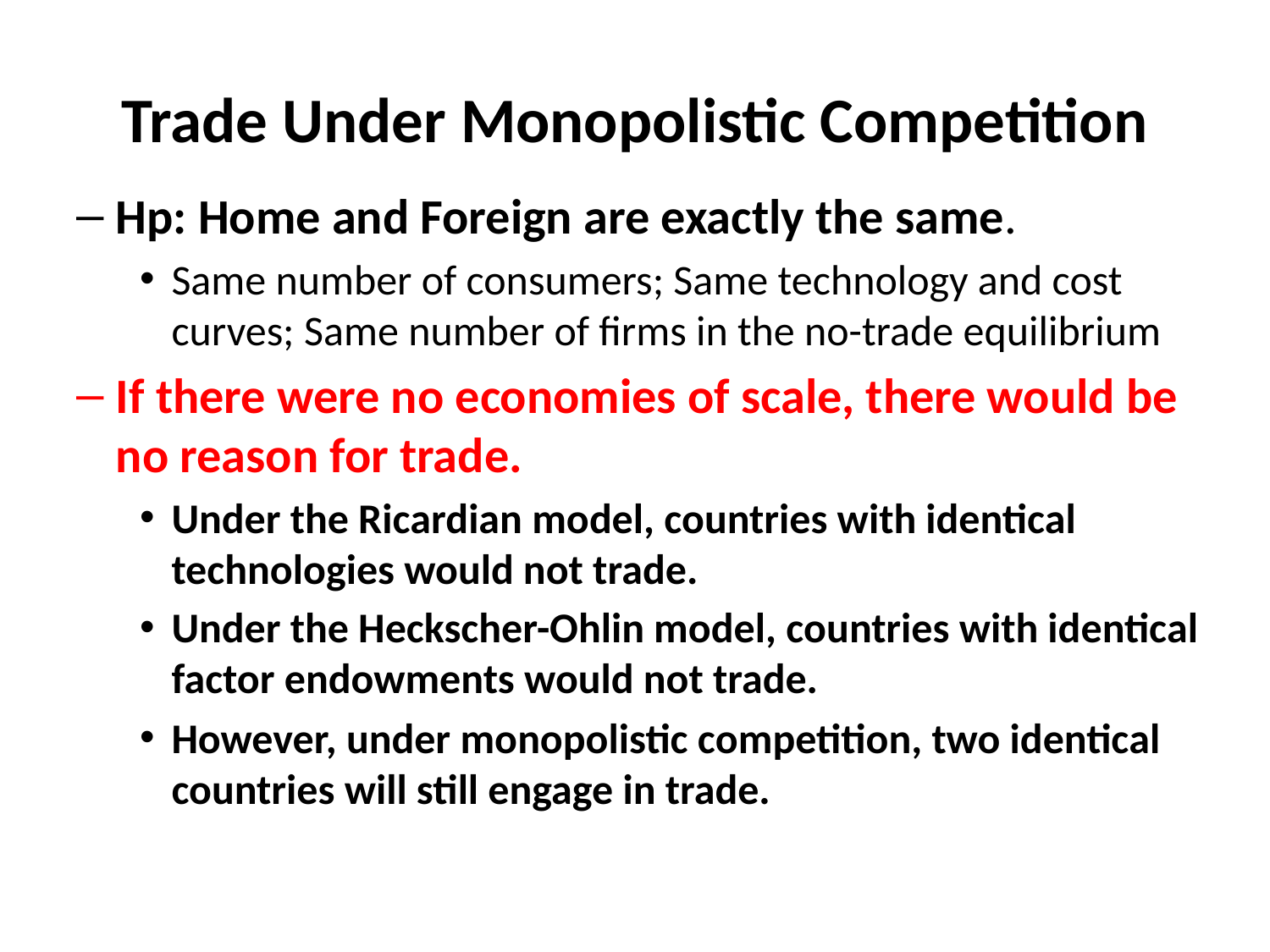

# Trade Under Monopolistic Competition
Hp: Home and Foreign are exactly the same.
Same number of consumers; Same technology and cost curves; Same number of firms in the no-trade equilibrium
If there were no economies of scale, there would be no reason for trade.
Under the Ricardian model, countries with identical technologies would not trade.
Under the Heckscher-Ohlin model, countries with identical factor endowments would not trade.
However, under monopolistic competition, two identical countries will still engage in trade.